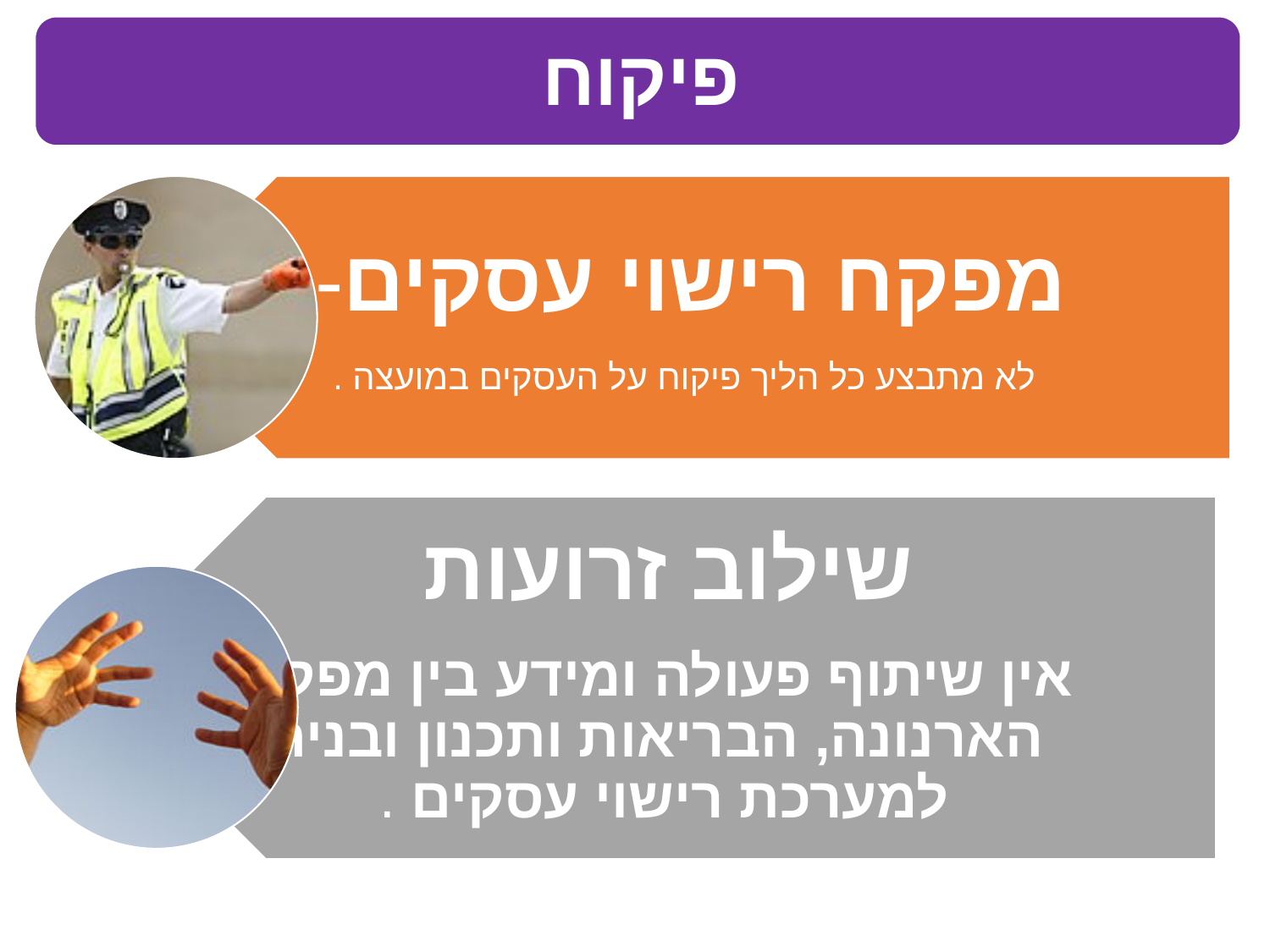

פיקוח
מפקח רישוי עסקים-
לא מתבצע כל הליך פיקוח על העסקים במועצה .
שילוב זרועות
אין שיתוף פעולה ומידע בין מפקח הארנונה, הבריאות ותכנון ובניה למערכת רישוי עסקים .